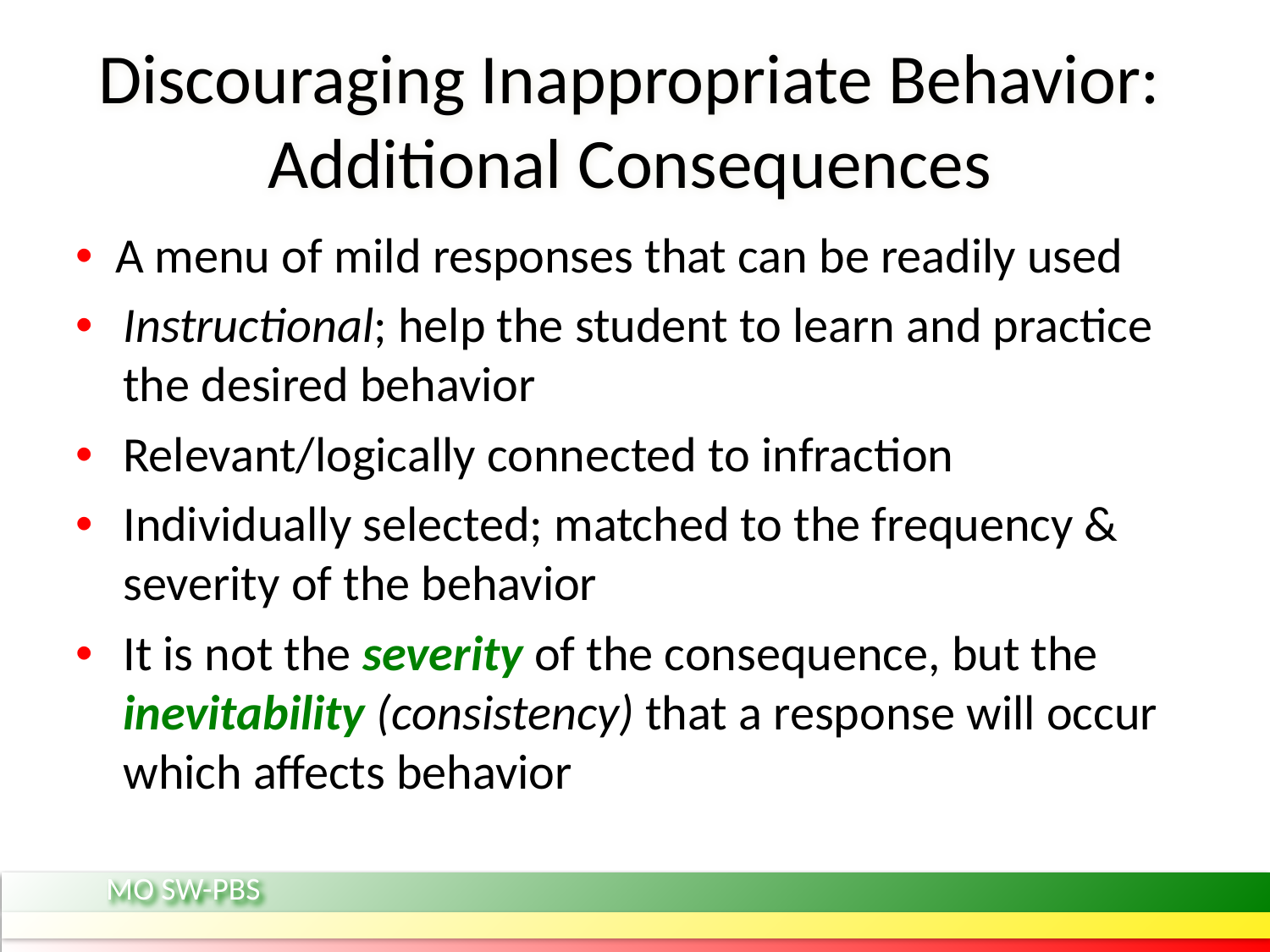

# Discouraging Inappropriate Behavior: Additional Consequences
A menu of mild responses that can be readily used
Instructional; help the student to learn and practice the desired behavior
Relevant/logically connected to infraction
Individually selected; matched to the frequency & severity of the behavior
It is not the severity of the consequence, but the inevitability (consistency) that a response will occur which affects behavior

MO SW-PBS